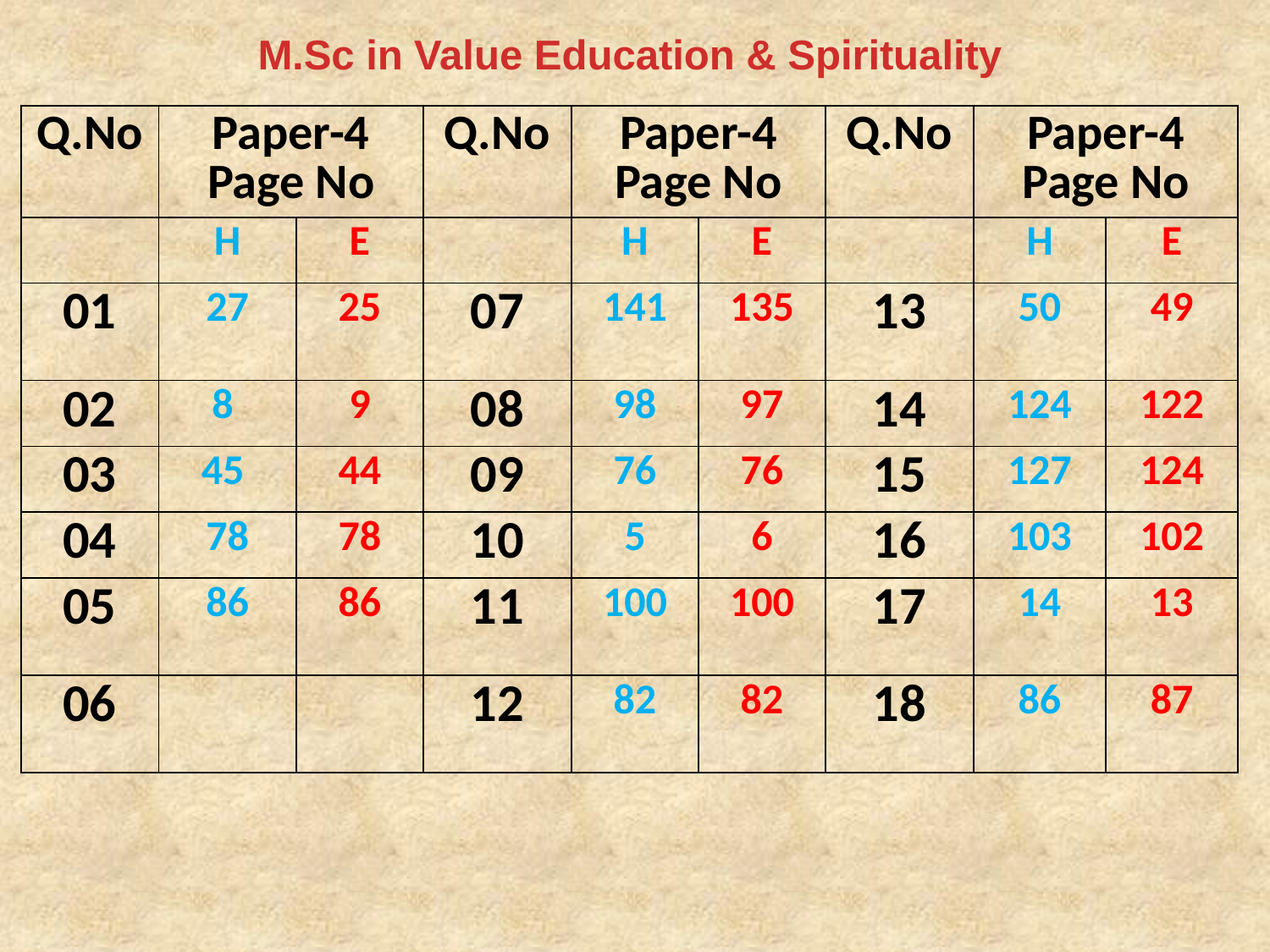

# M.Sc in Value Education & Spirituality
| Q.No | Paper-4 Page No |  | Q.No | Paper-4 Page No |  | Q.No | Paper-4 Page No |  |
| --- | --- | --- | --- | --- | --- | --- | --- | --- |
|  | H | E |  | H | E |  | H | E |
| 01 | 27 | 25 | 07 | 141 | 135 | 13 | 50 | 49 |
| 02 | 8 | 9 | 08 | 98 | 97 | 14 | 124 | 122 |
| 03 | 45 | 44 | 09 | 76 | 76 | 15 | 127 | 124 |
| 04 | 78 | 78 | 10 | 5 | 6 | 16 | 103 | 102 |
| 05 | 86 | 86 | 11 | 100 | 100 | 17 | 14 | 13 |
| 06 |  |  | 12 | 82 | 82 | 18 | 86 | 87 |